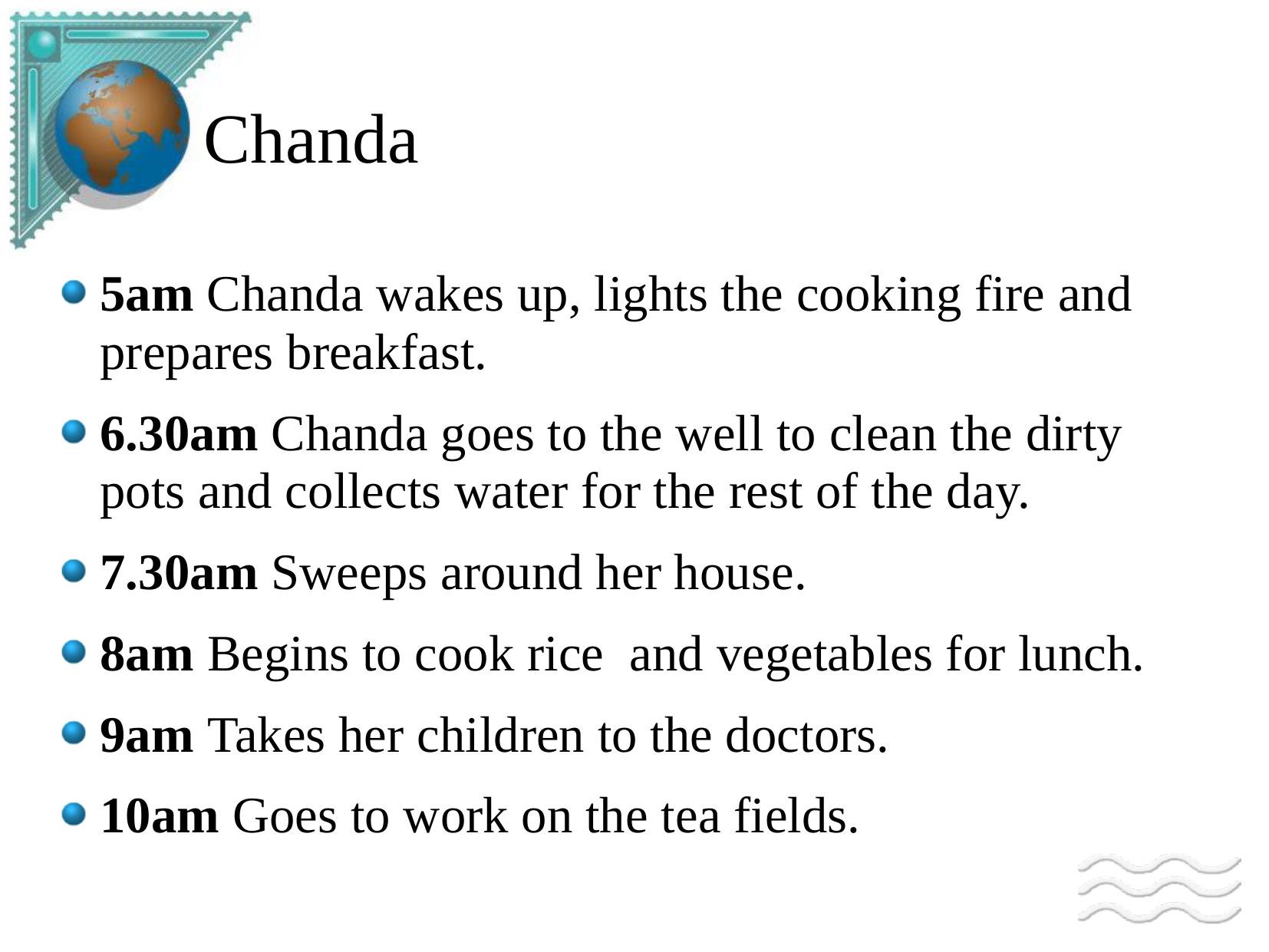

# Chanda
5am Chanda wakes up, lights the cooking fire and prepares breakfast.
6.30am Chanda goes to the well to clean the dirty pots and collects water for the rest of the day.
7.30am Sweeps around her house.
8am Begins to cook rice  and vegetables for lunch.
9am Takes her children to the doctors.
10am Goes to work on the tea fields.